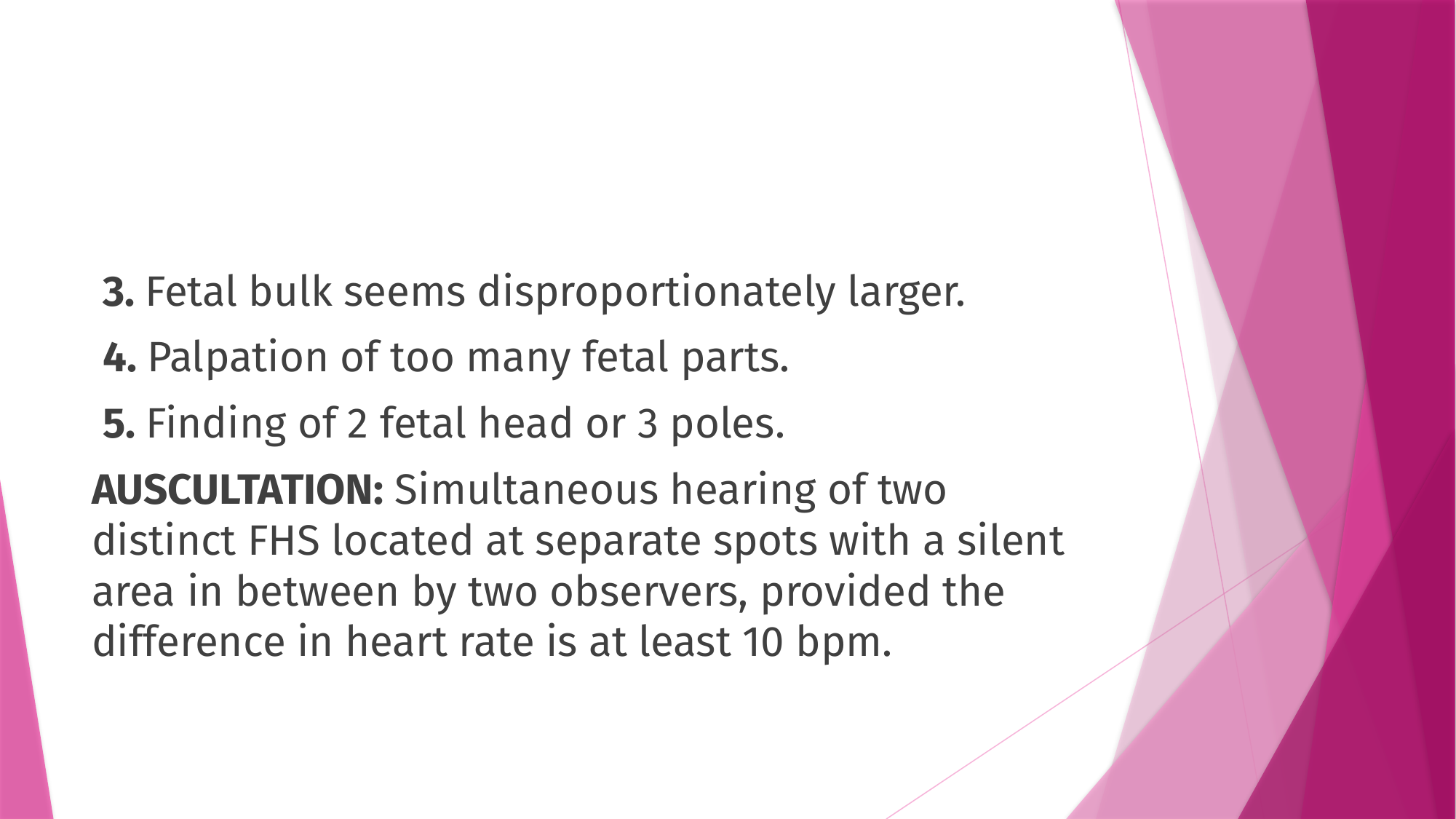

#
 3. Fetal bulk seems disproportionately larger.
 4. Palpation of too many fetal parts.
 5. Finding of 2 fetal head or 3 poles.
AUSCULTATION: Simultaneous hearing of two distinct FHS located at separate spots with a silent area in between by two observers, provided the difference in heart rate is at least 10 bpm.